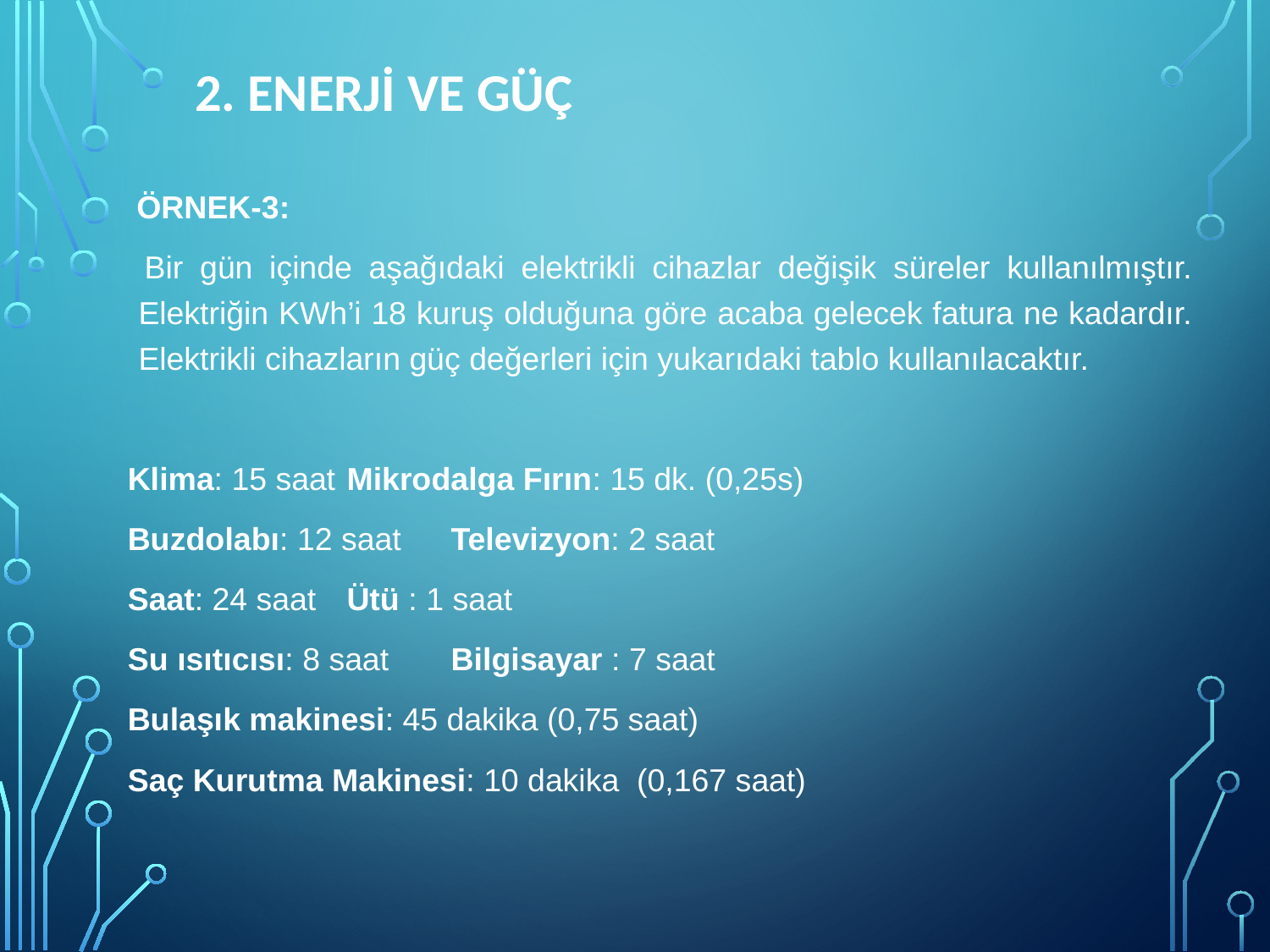

2. ENERJİ VE GÜÇ
 ÖRNEK-3:
 Bir gün içinde aşağıdaki elektrikli cihazlar değişik süreler kullanılmıştır. Elektriğin KWh’i 18 kuruş olduğuna göre acaba gelecek fatura ne kadardır. Elektrikli cihazların güç değerleri için yukarıdaki tablo kullanılacaktır.

Klima: 15 saat 		Mikrodalga Fırın: 15 dk. (0,25s)
Buzdolabı: 12 saat	Televizyon: 2 saat
Saat: 24 saat 		Ütü : 1 saat
Su ısıtıcısı: 8 saat		Bilgisayar : 7 saat
Bulaşık makinesi: 45 dakika (0,75 saat)
Saç Kurutma Makinesi: 10 dakika  (0,167 saat)